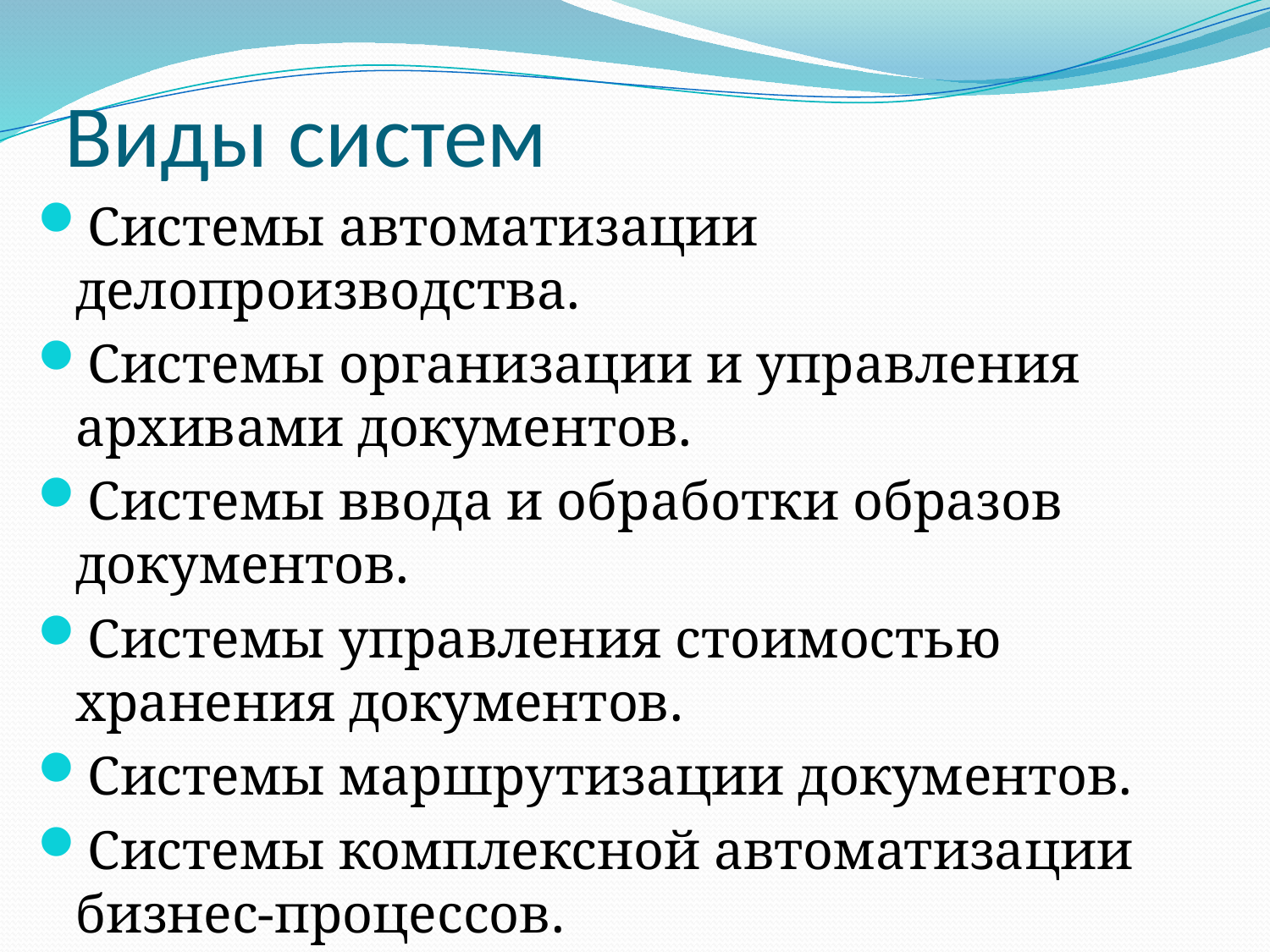

# Виды систем
Системы автоматизации делопроизводства.
Системы организации и управления архивами документов.
Системы ввода и обработки образов документов.
Системы управления стоимостью хранения документов.
Системы маршрутизации документов.
Системы комплексной автоматизации бизнес-процессов.